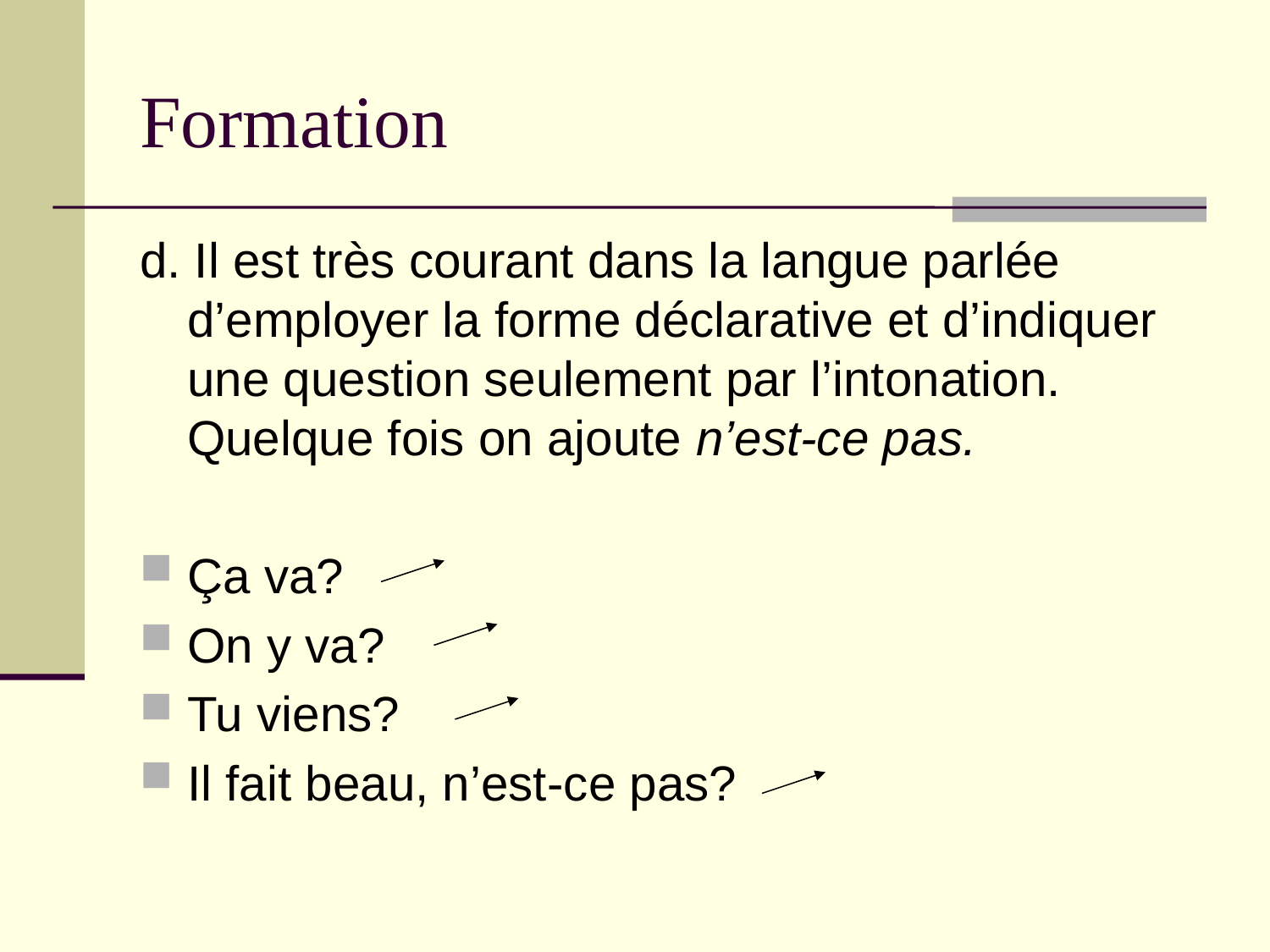

# Formation
d. Il est très courant dans la langue parlée d’employer la forme déclarative et d’indiquer une question seulement par l’intonation. Quelque fois on ajoute n’est-ce pas.

Ça va?
On y va?
Tu viens?
Il fait beau, n’est-ce pas?